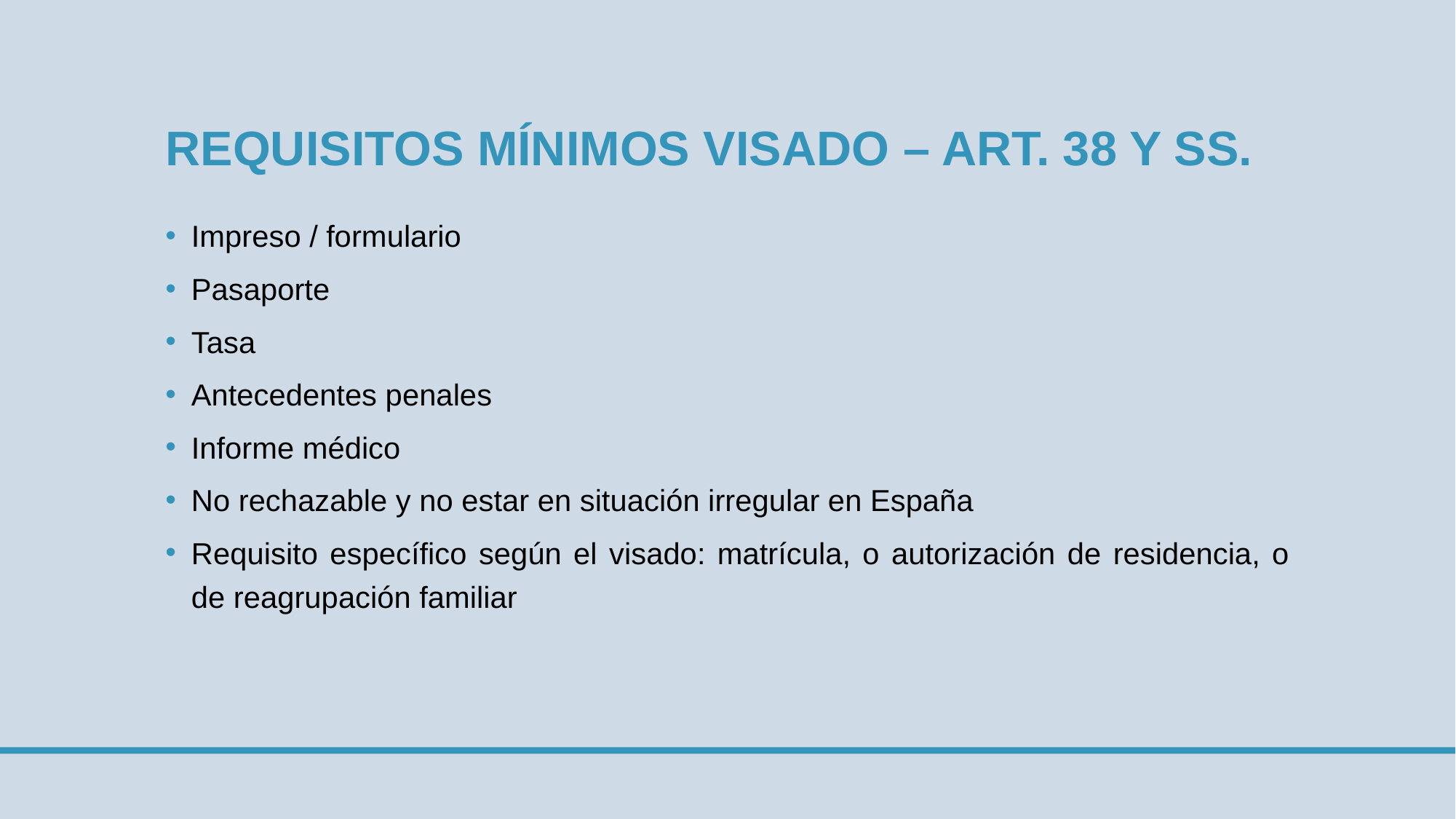

# Requisitos mínimos visado – art. 38 y ss.
Impreso / formulario
Pasaporte
Tasa
Antecedentes penales
Informe médico
No rechazable y no estar en situación irregular en España
Requisito específico según el visado: matrícula, o autorización de residencia, o de reagrupación familiar